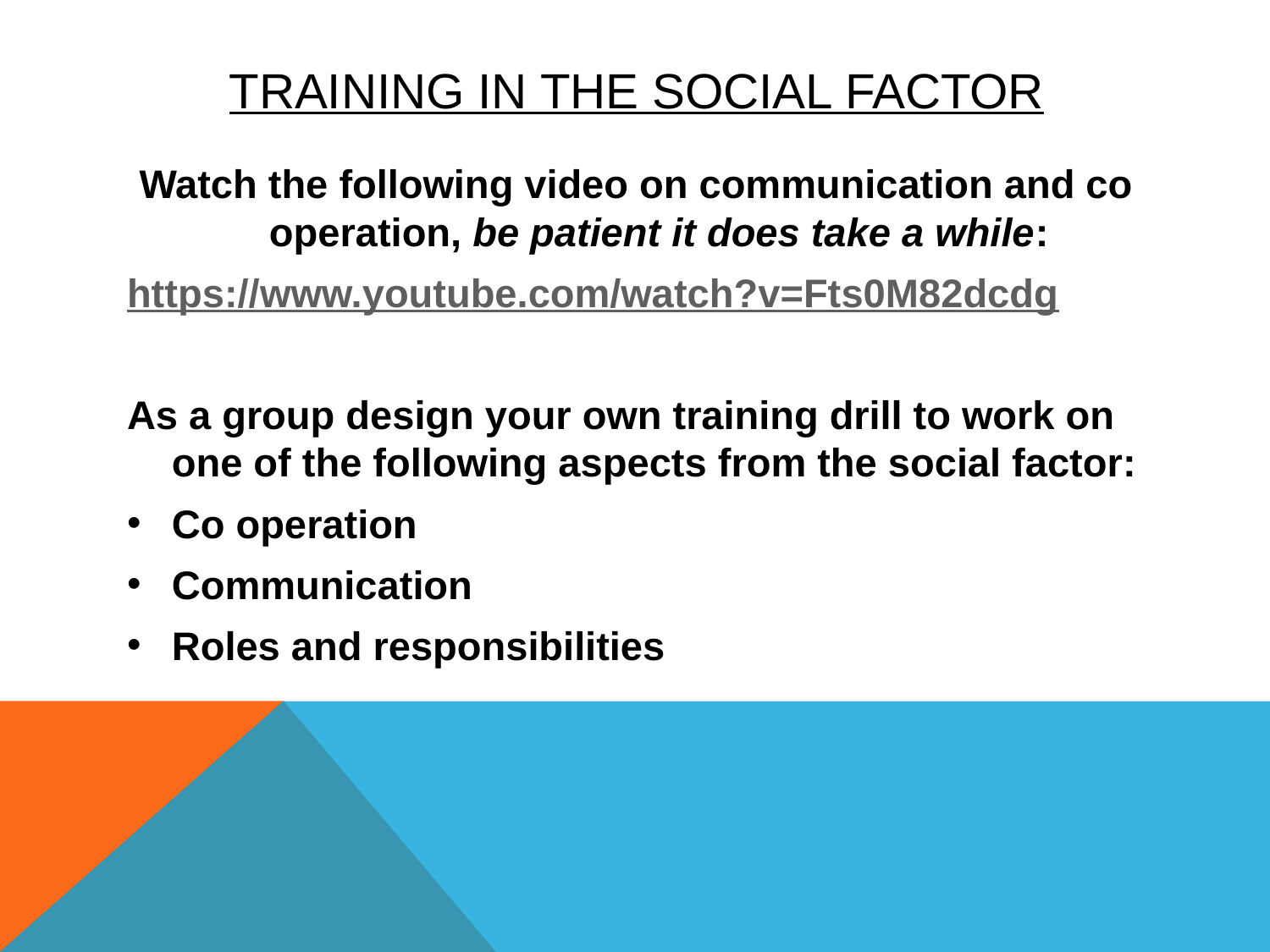

# Training in the social factor
Watch the following video on communication and co operation, be patient it does take a while:
https://www.youtube.com/watch?v=Fts0M82dcdg

As a group design your own training drill to work on one of the following aspects from the social factor:
Co operation
Communication
Roles and responsibilities